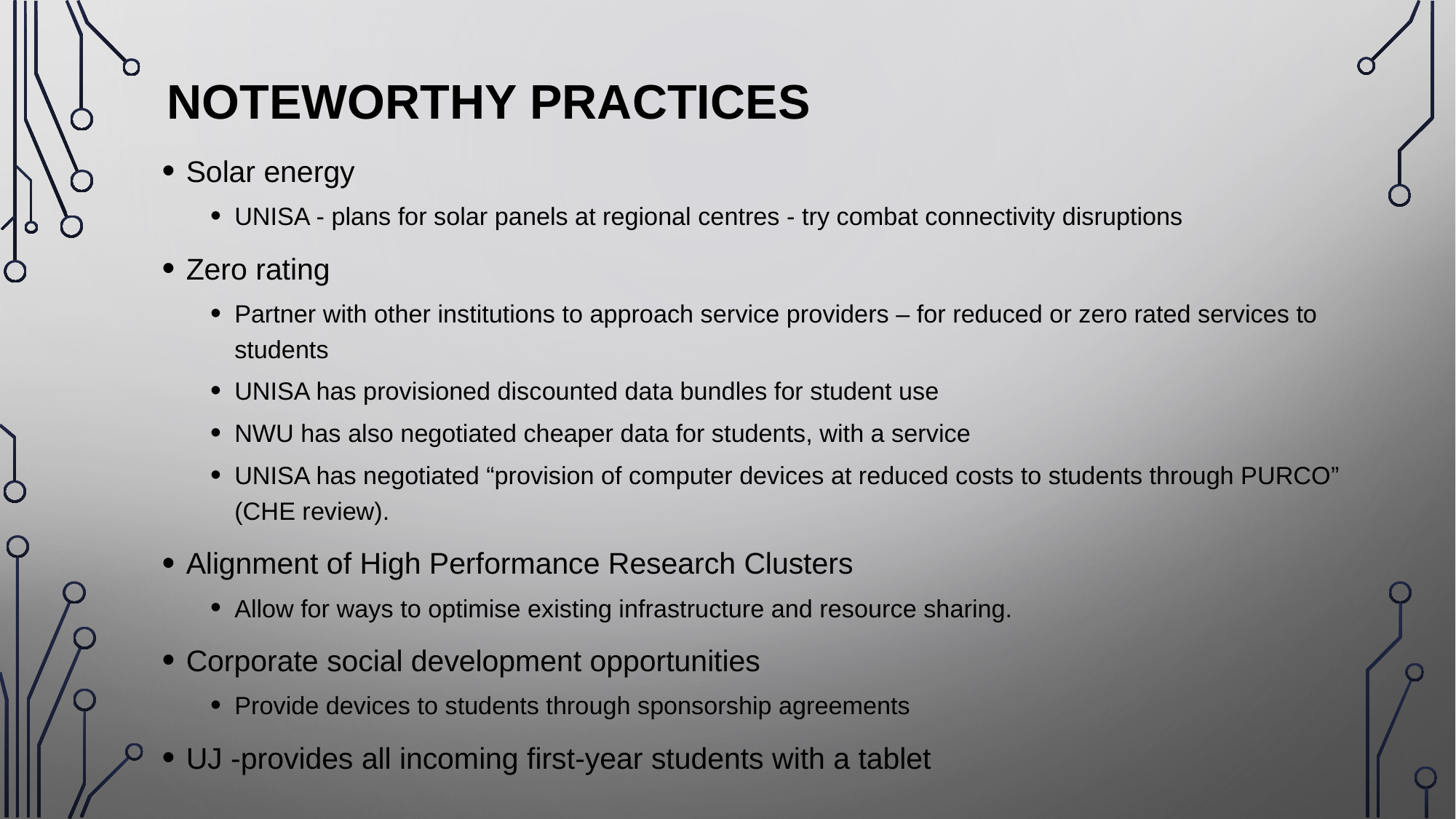

# Noteworthy PRACTICES
Solar energy
UNISA - plans for solar panels at regional centres - try combat connectivity disruptions
Zero rating
Partner with other institutions to approach service providers – for reduced or zero rated services to students
UNISA has provisioned discounted data bundles for student use
NWU has also negotiated cheaper data for students, with a service
UNISA has negotiated “provision of computer devices at reduced costs to students through PURCO” (CHE review).
Alignment of High Performance Research Clusters
Allow for ways to optimise existing infrastructure and resource sharing.
Corporate social development opportunities
Provide devices to students through sponsorship agreements
UJ -provides all incoming first-year students with a tablet